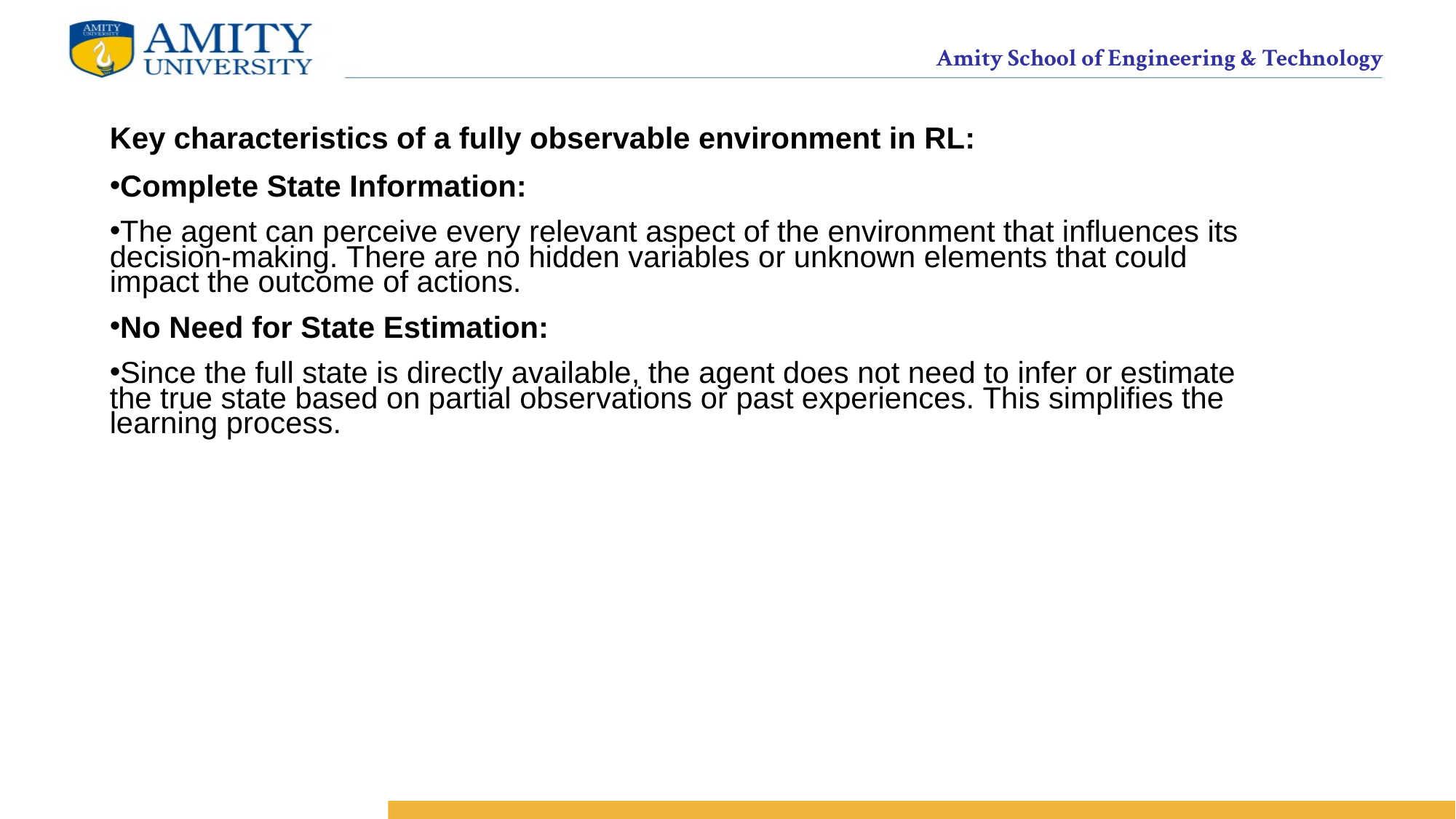

Key characteristics of a fully observable environment in RL:
Complete State Information:
The agent can perceive every relevant aspect of the environment that influences its decision-making. There are no hidden variables or unknown elements that could impact the outcome of actions.
No Need for State Estimation:
Since the full state is directly available, the agent does not need to infer or estimate the true state based on partial observations or past experiences. This simplifies the learning process.